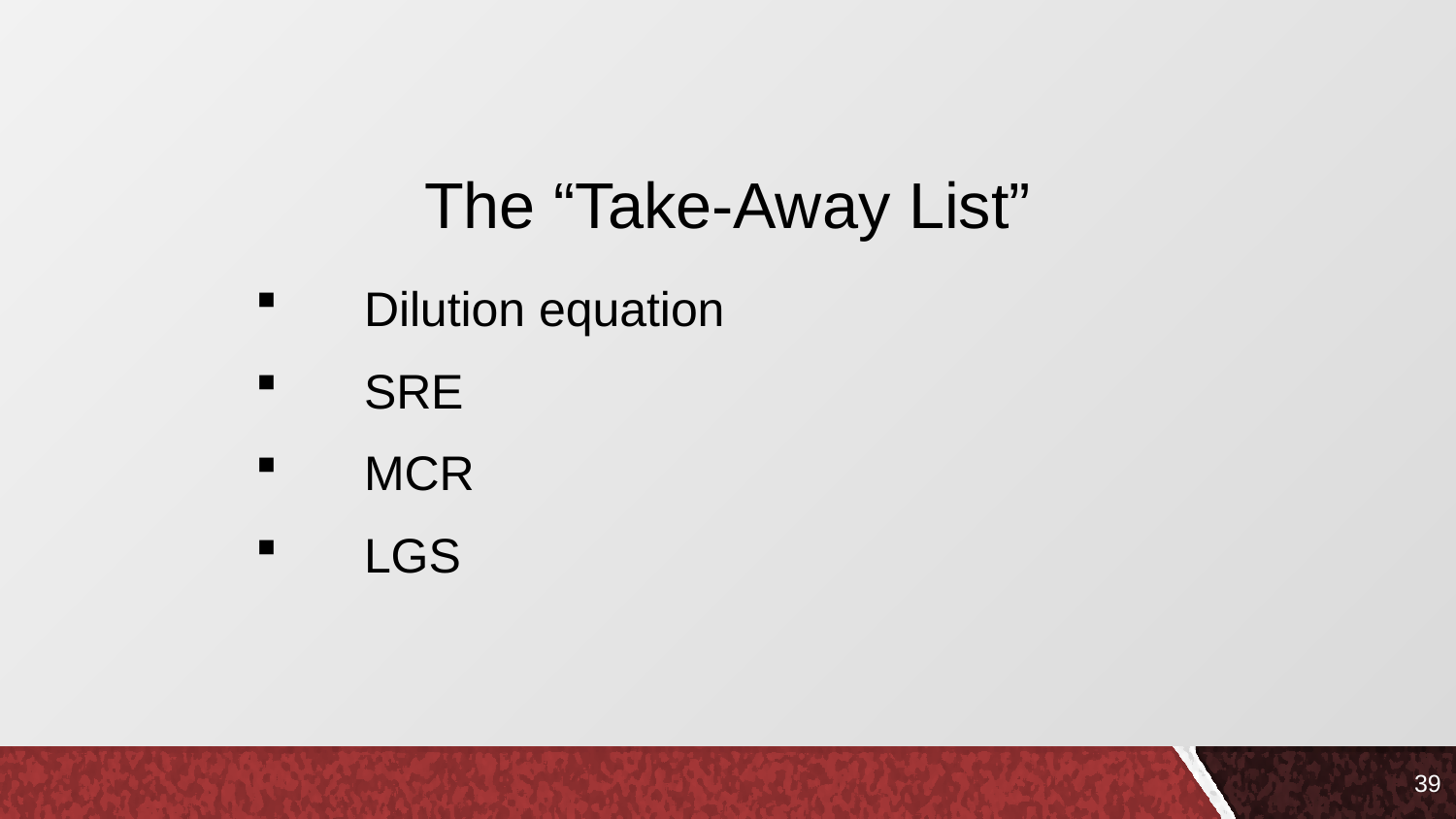

The “Take-Away List”
Dilution equation
SRE
MCR
LGS
39